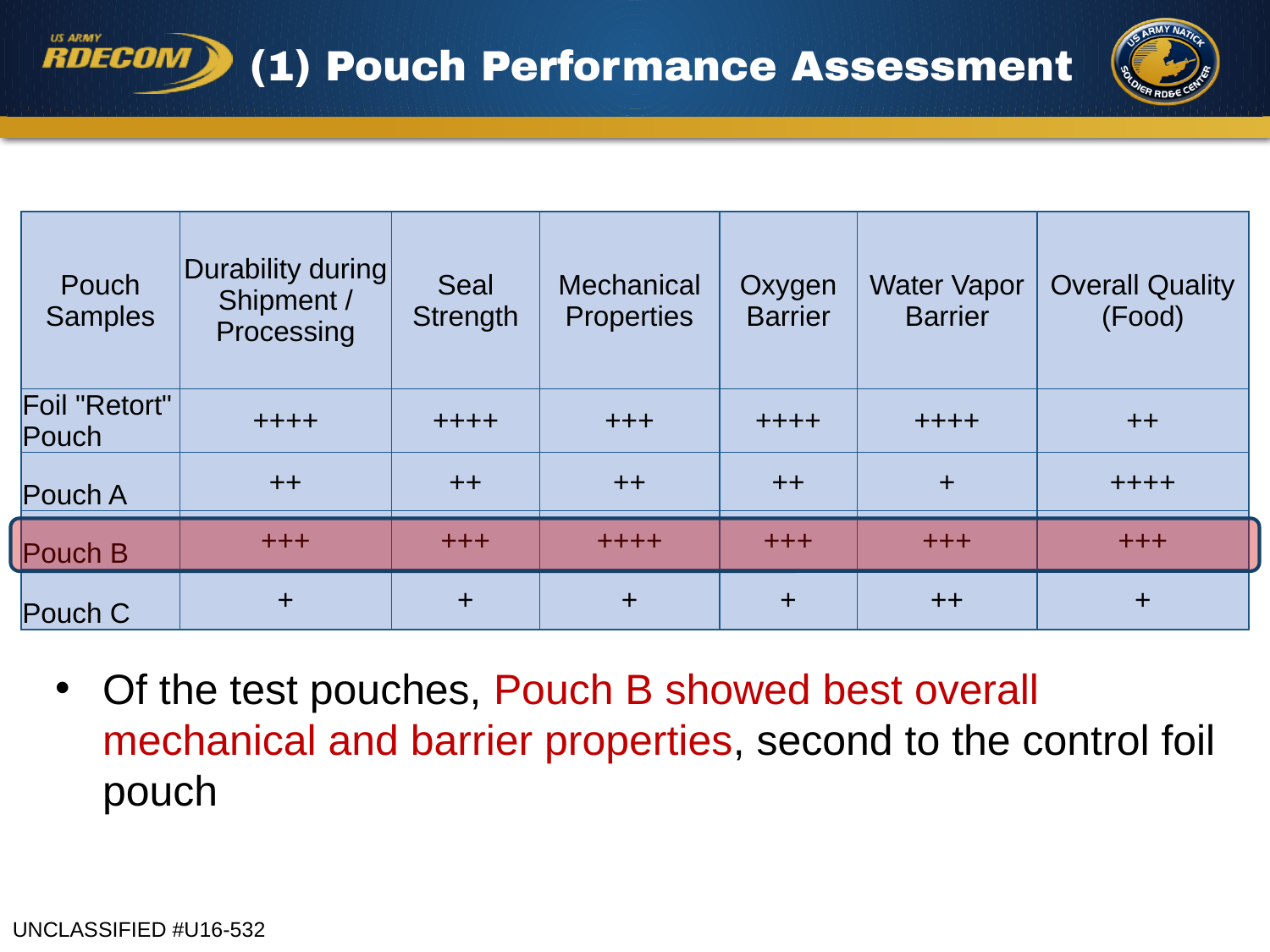

#
(1) Pouch Performance Assessment
| Pouch Samples | Durability during Shipment / Processing | Seal Strength | Mechanical Properties | Oxygen Barrier | Water Vapor Barrier | Overall Quality (Food) |
| --- | --- | --- | --- | --- | --- | --- |
| Foil "Retort" Pouch | ++++ | ++++ | +++ | ++++ | ++++ | ++ |
| Pouch A | ++ | ++ | ++ | ++ | + | ++++ |
| Pouch B | +++ | +++ | ++++ | +++ | +++ | +++ |
| Pouch C | + | + | + | + | ++ | + |

Of the test pouches, Pouch B showed best overall mechanical and barrier properties, second to the control foil pouch
UNCLASSIFIED #U16-532